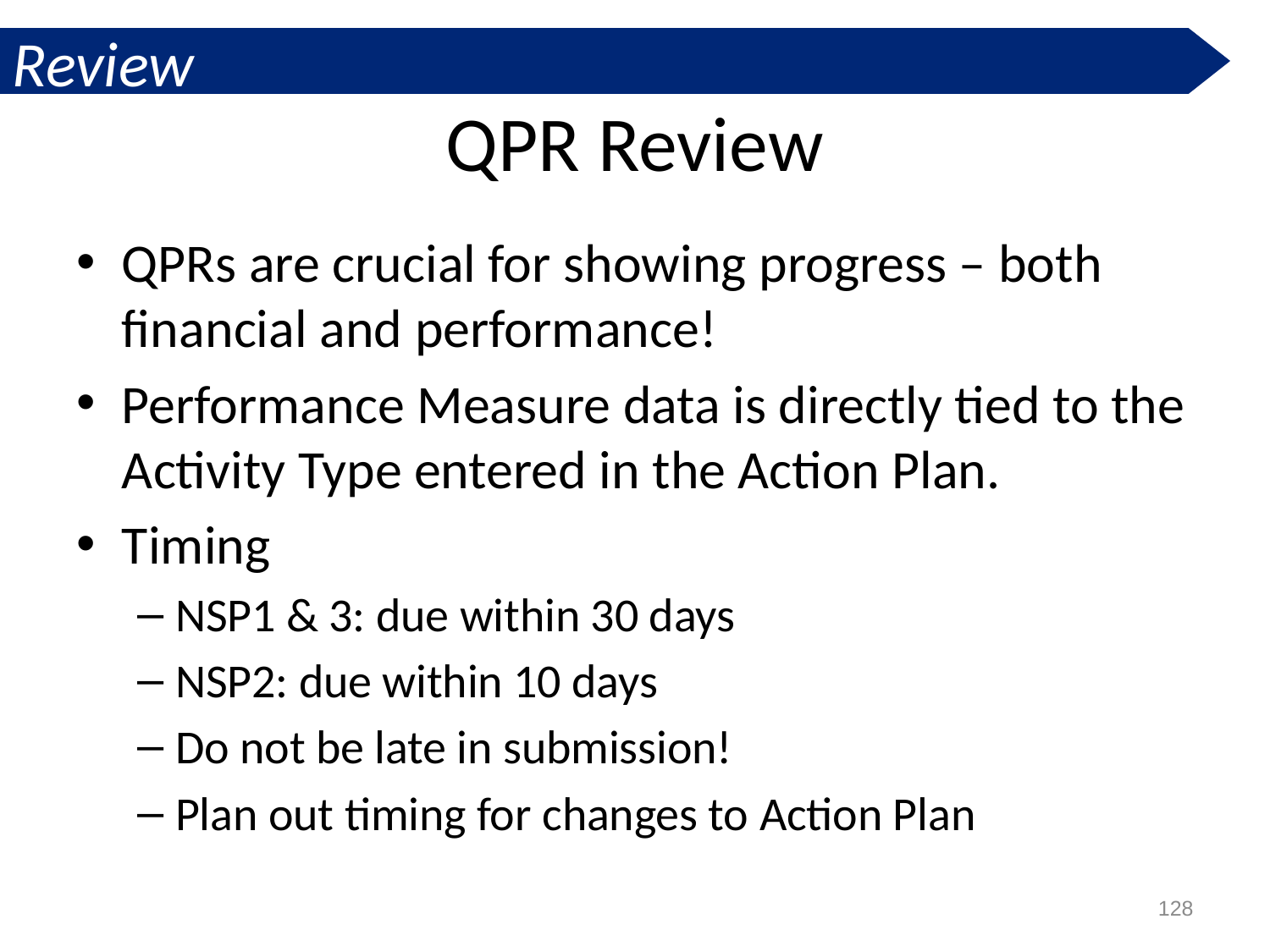

Review
# QPR Review
QPRs are crucial for showing progress – both financial and performance!
Performance Measure data is directly tied to the Activity Type entered in the Action Plan.
Timing
NSP1 & 3: due within 30 days
NSP2: due within 10 days
Do not be late in submission!
Plan out timing for changes to Action Plan
128